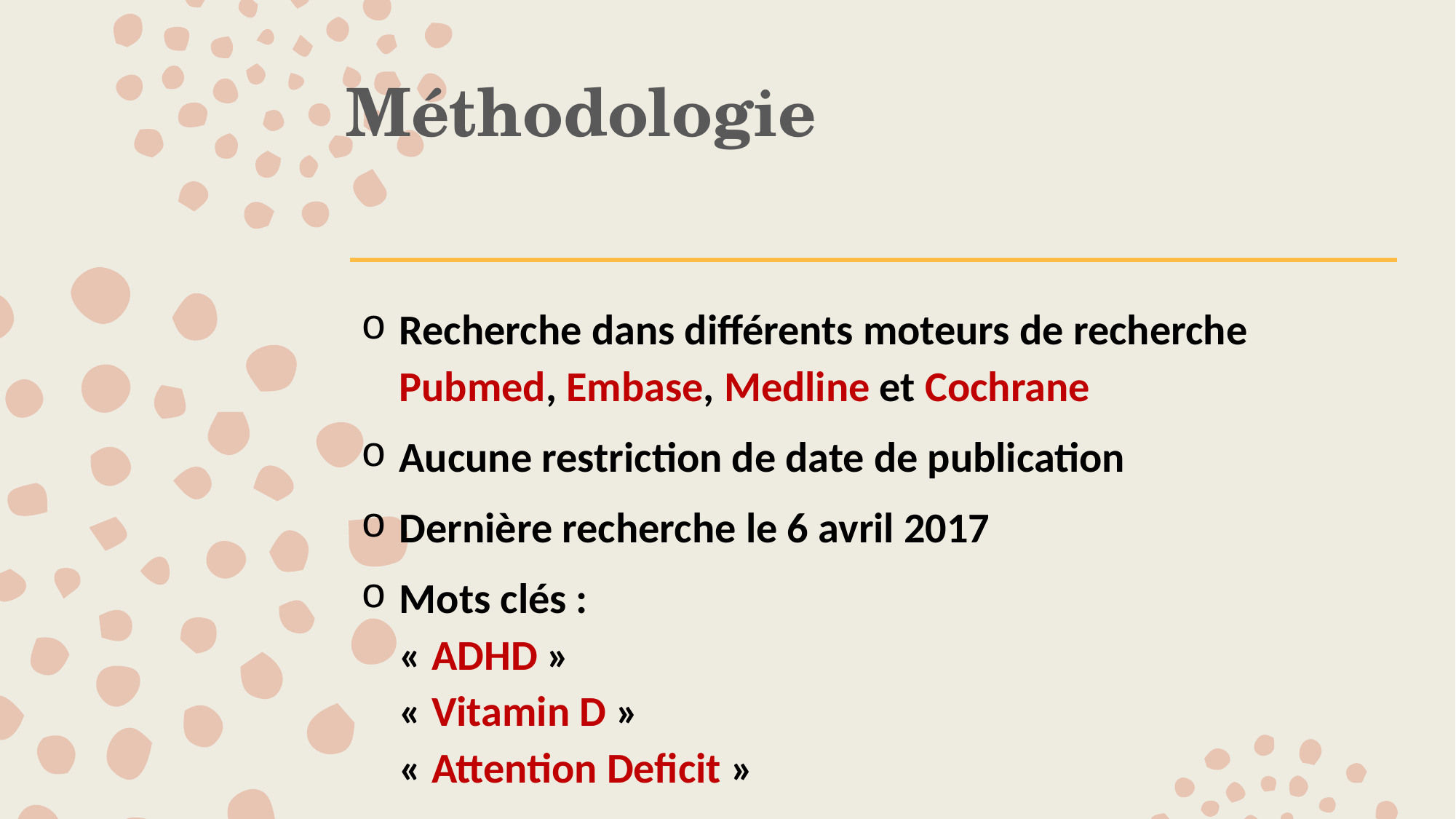

# Méthodologie
Recherche dans différents moteurs de recherche
Pubmed, Embase, Medline et Cochrane
Aucune restriction de date de publication
Dernière recherche le 6 avril 2017
Mots clés :
« ADHD »
« Vitamin D »
« Attention Deficit »